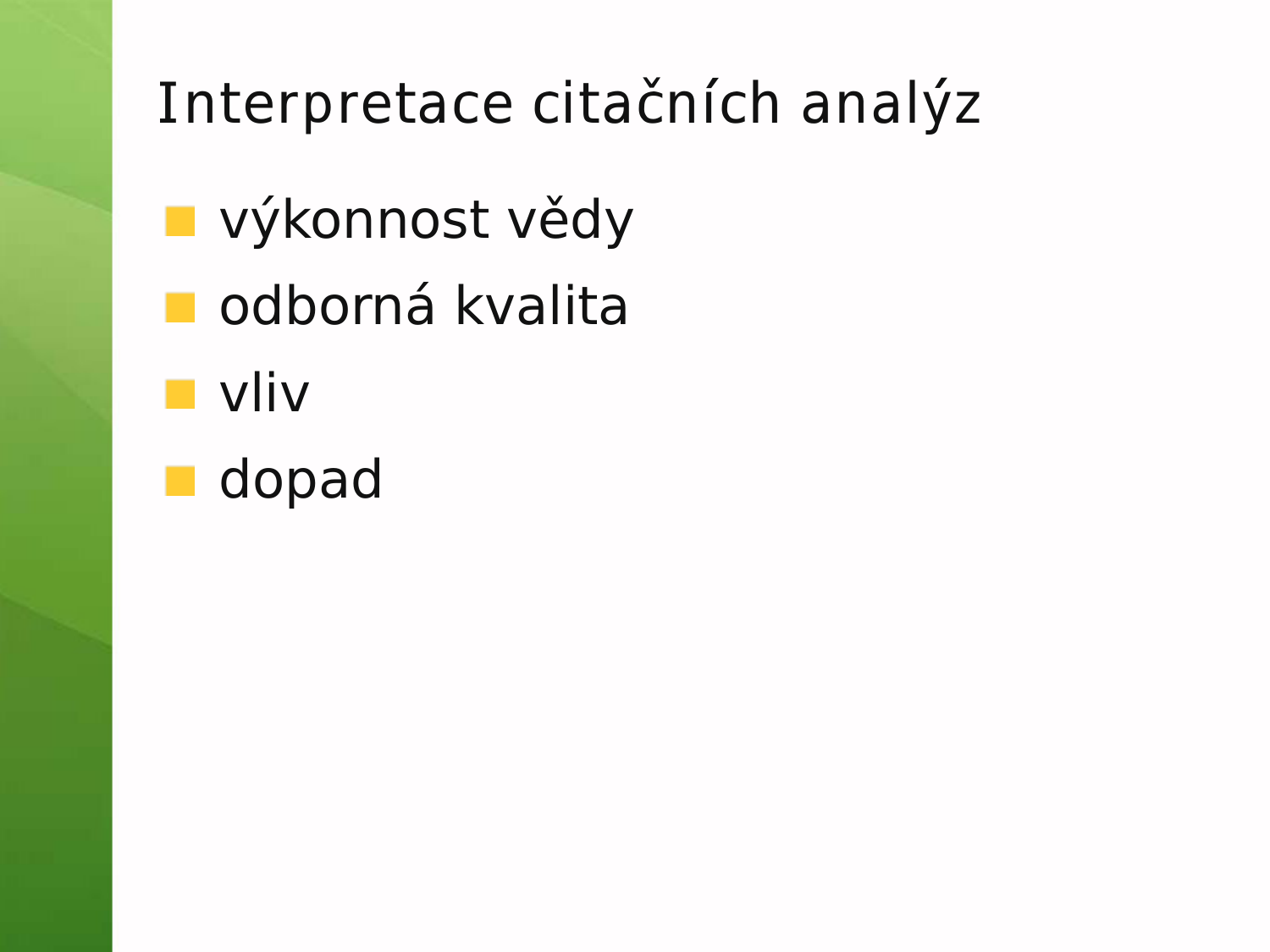

# Interpretace citačních analýz
výkonnost vědy
odborná kvalita
vliv
dopad